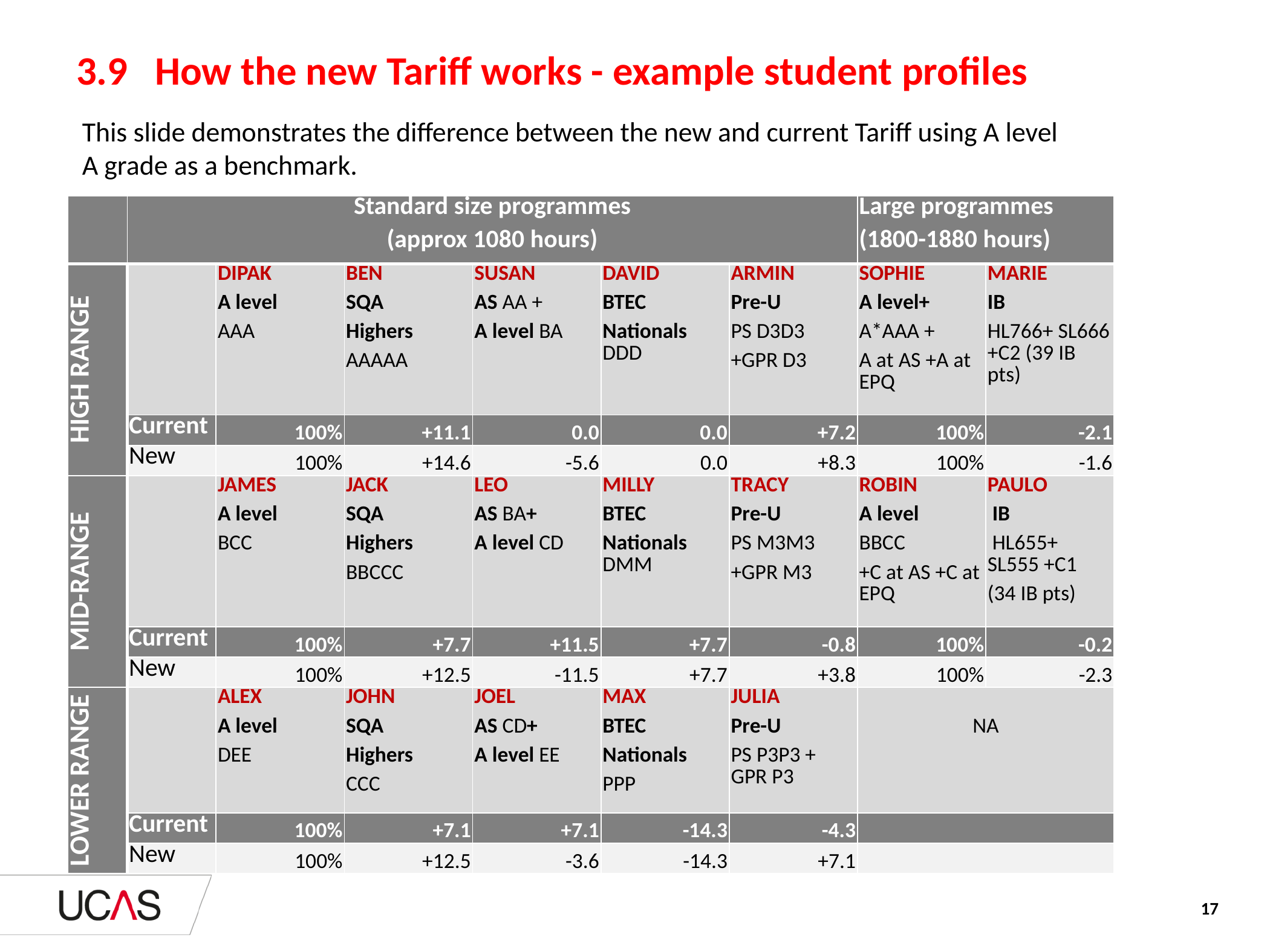

# 3.9   How the new Tariff works - example student profiles
This slide demonstrates the difference between the new and current Tariff using A level A grade as a benchmark.

|  | Standard size programmes (approx 1080 hours) |  |  |  |  |  | Large programmes (1800-1880 hours) |  |
| --- | --- | --- | --- | --- | --- | --- | --- | --- |
| HIGH RANGE |  | DIPAK A level AAA | BEN SQA Highers AAAAA | SUSAN AS AA + A level BA | DAVID BTEC Nationals DDD | ARMIN Pre-U PS D3D3 +GPR D3 | SOPHIE A level+ A\*AAA + A at AS +A at EPQ | MARIE IB HL766+ SL666 +C2 (39 IB pts) |
|  | Current | 100% | +11.1 | 0.0 | 0.0 | +7.2 | 100% | -2.1 |
|  | New | 100% | +14.6 | -5.6 | 0.0 | +8.3 | 100% | -1.6 |
| MID-RANGE |  | JAMES A level BCC | JACK SQA Highers BBCCC | LEO AS BA+ A level CD | MILLY BTEC Nationals DMM | TRACY Pre-U PS M3M3 +GPR M3 | ROBIN A level BBCC +C at AS +C at EPQ | PAULO IB HL655+ SL555 +C1 (34 IB pts) |
|  | Current | 100% | +7.7 | +11.5 | +7.7 | -0.8 | 100% | -0.2 |
|  | New | 100% | +12.5 | -11.5 | +7.7 | +3.8 | 100% | -2.3 |
| LOWER RANGE |  | ALEX A level DEE | JOHN SQA Highers CCC | JOEL AS CD+ A level EE | MAX BTEC Nationals PPP | JULIA Pre-U PS P3P3 + GPR P3 | NA |  |
|  | Current | 100% | +7.1 | +7.1 | -14.3 | -4.3 |  |  |
|  | New | 100% | +12.5 | -3.6 | -14.3 | +7.1 |  |  |
17